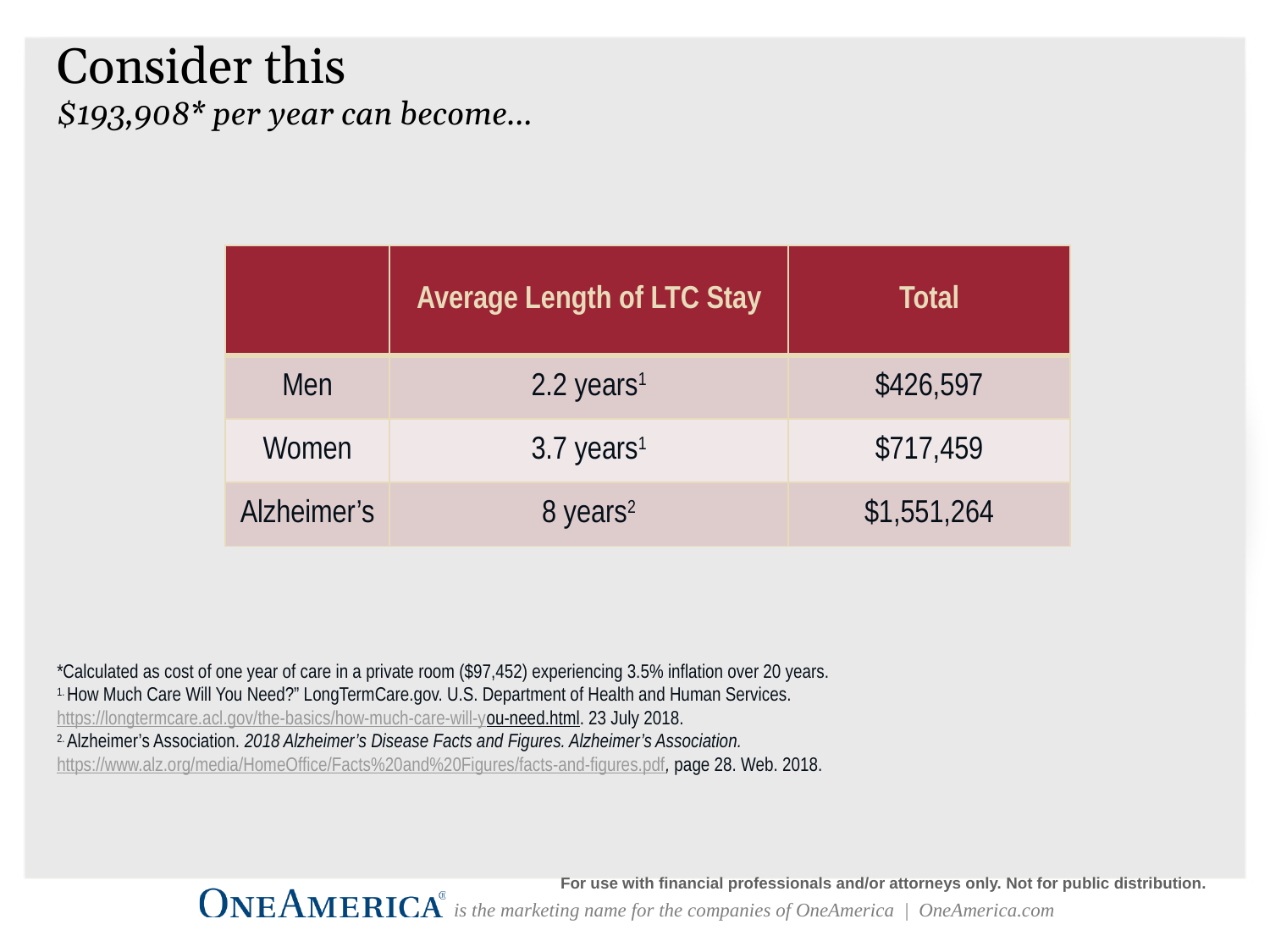

Consider this
$193,908* per year can become…
|  | Average Length of LTC Stay | Total |
| --- | --- | --- |
| Men | 2.2 years1 | $426,597 |
| Women | 3.7 years1 | $717,459 |
| Alzheimer’s | 8 years2 | $1,551,264 |
*Calculated as cost of one year of care in a private room ($97,452) experiencing 3.5% inflation over 20 years.
1. How Much Care Will You Need?” LongTermCare.gov. U.S. Department of Health and Human Services.
https://longtermcare.acl.gov/the-basics/how-much-care-will-you-need.html. 23 July 2018.
2. Alzheimer’s Association. 2018 Alzheimer’s Disease Facts and Figures. Alzheimer’s Association. https://www.alz.org/media/HomeOffice/Facts%20and%20Figures/facts-and-figures.pdf, page 28. Web. 2018.
For use with financial professionals and/or attorneys only. Not for public distribution.